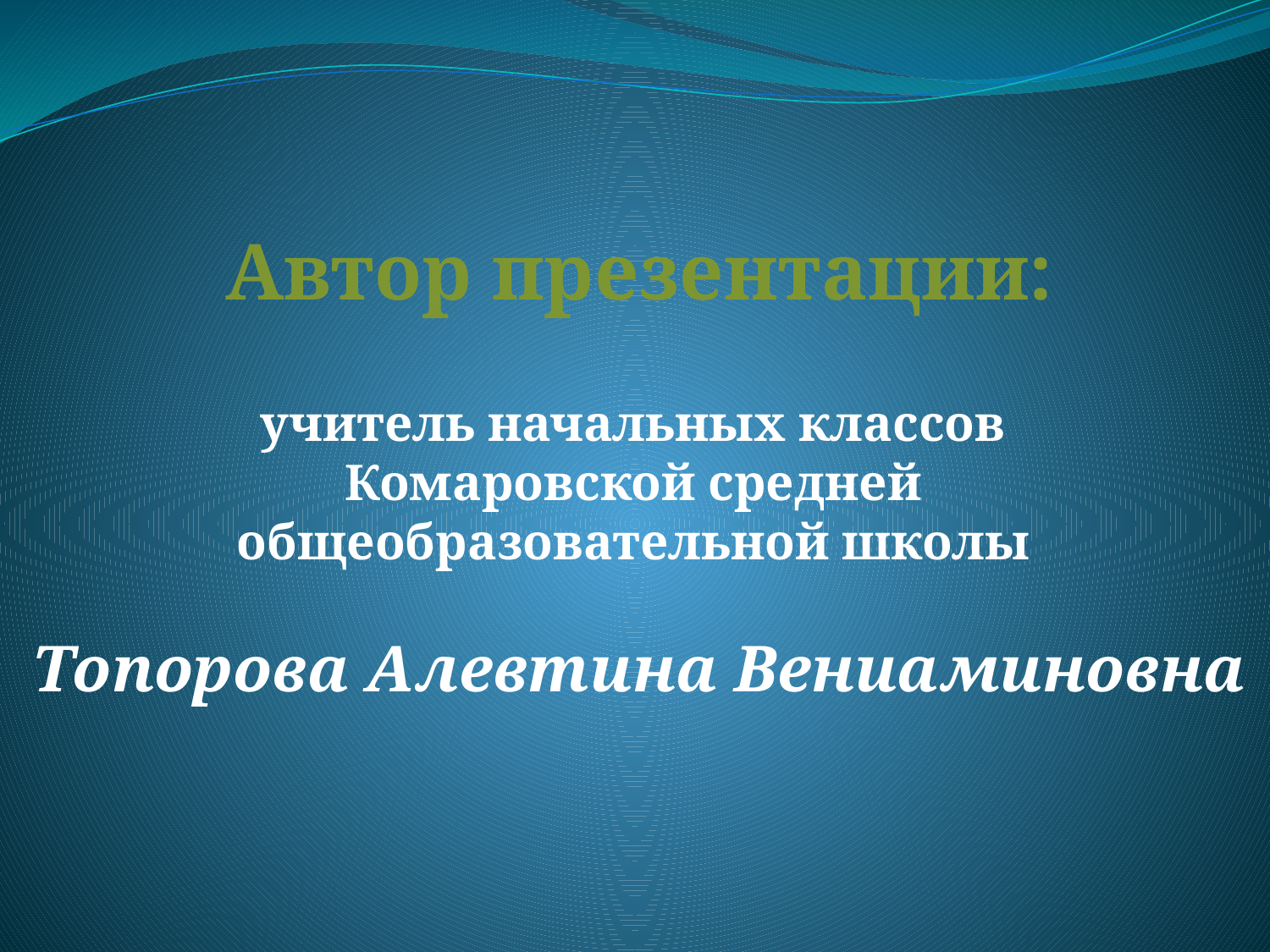

Автор презентации:

учитель начальных классов
Комаровской средней
общеобразовательной школы

Топорова Алевтина Вениаминовна